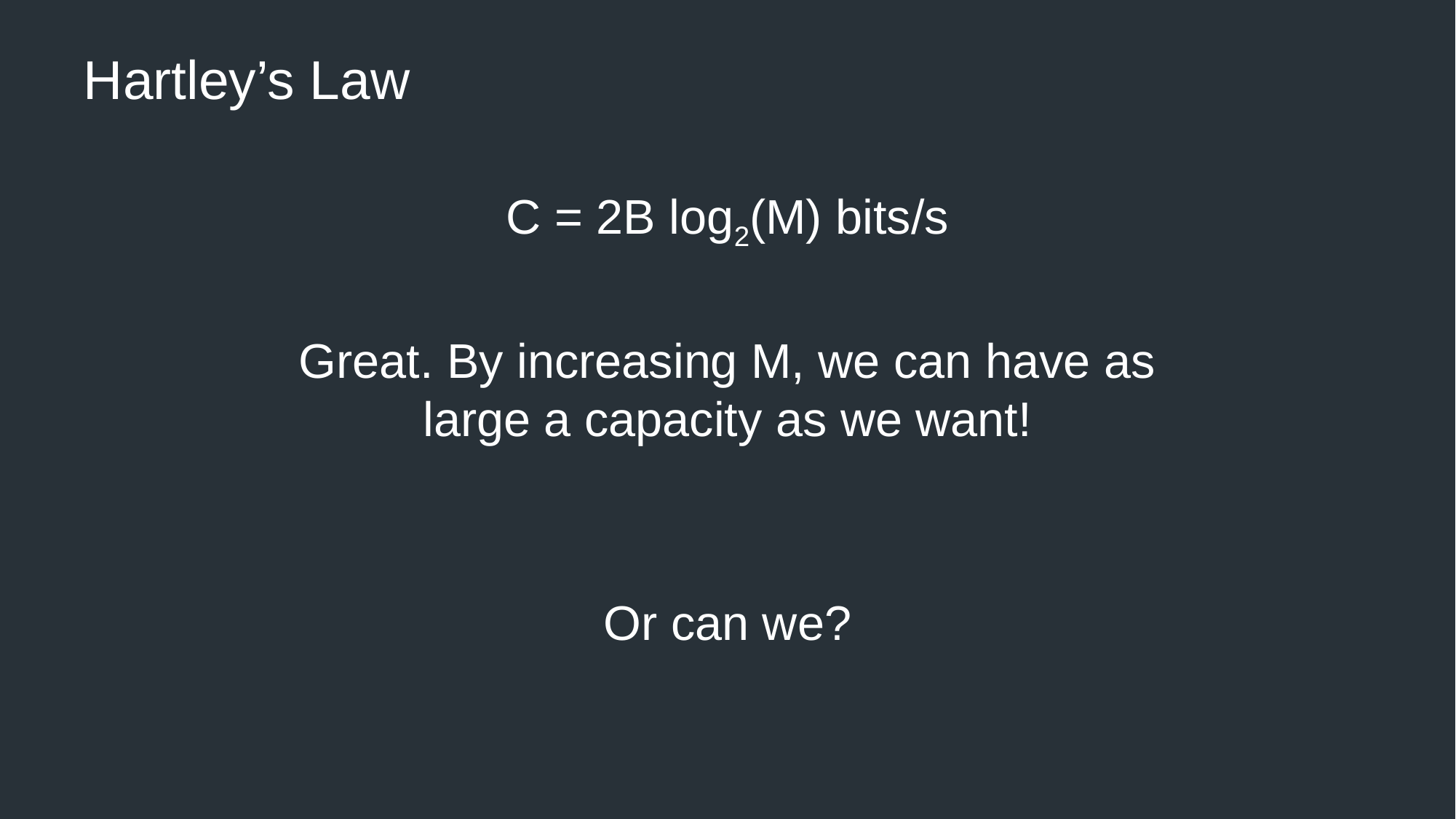

# Hartley’s Law
C = 2B log2(M) bits/s

Great. By increasing M, we can have as large a capacity as we want!

Or can we?